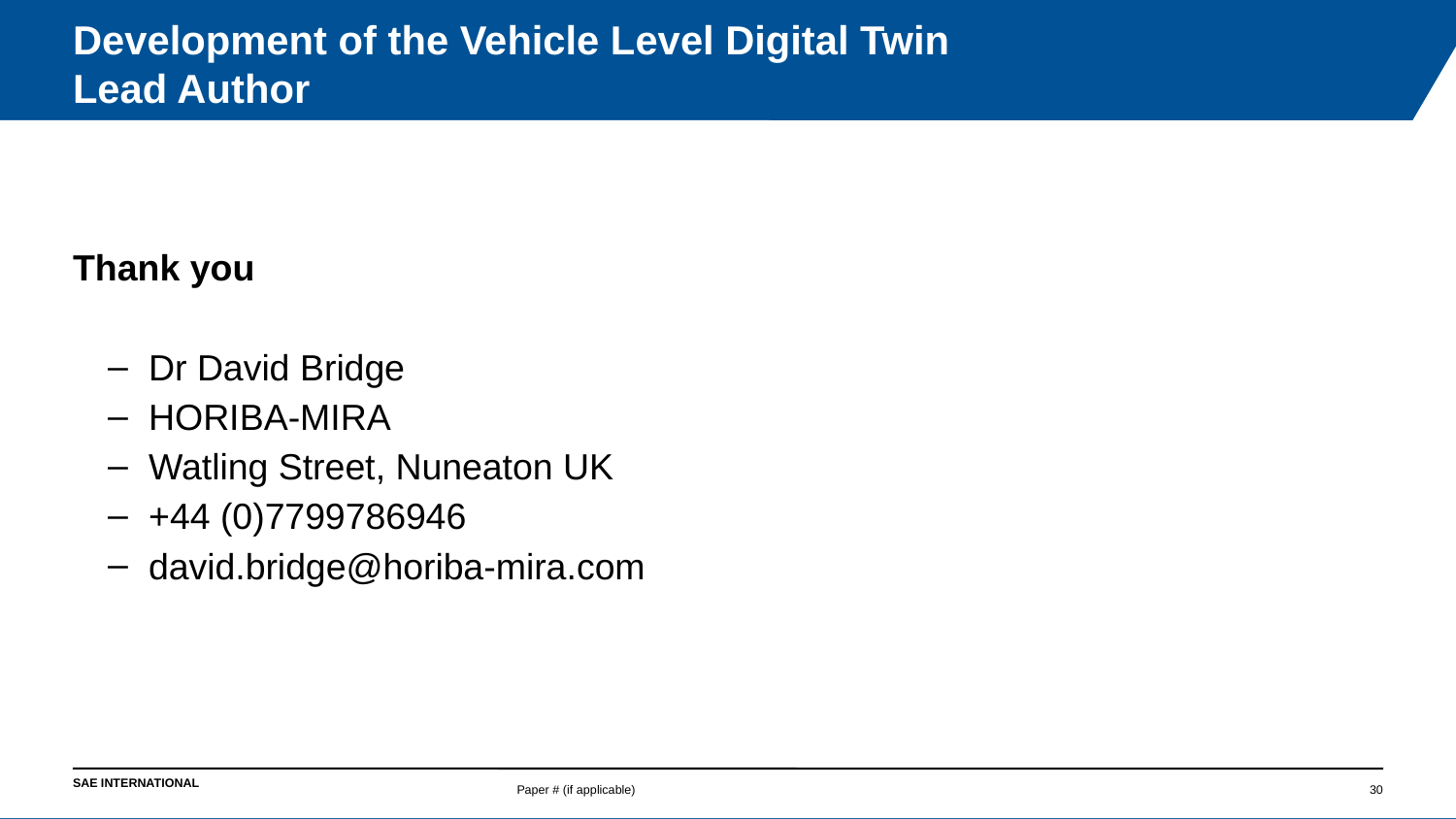

# Development of the Vehicle Level Digital Twin Lead Author

Thank you

Dr David Bridge
HORIBA-MIRA
Watling Street, Nuneaton UK
+44 (0)7799786946
david.bridge@horiba-mira.com

Paper # (if applicable)
30